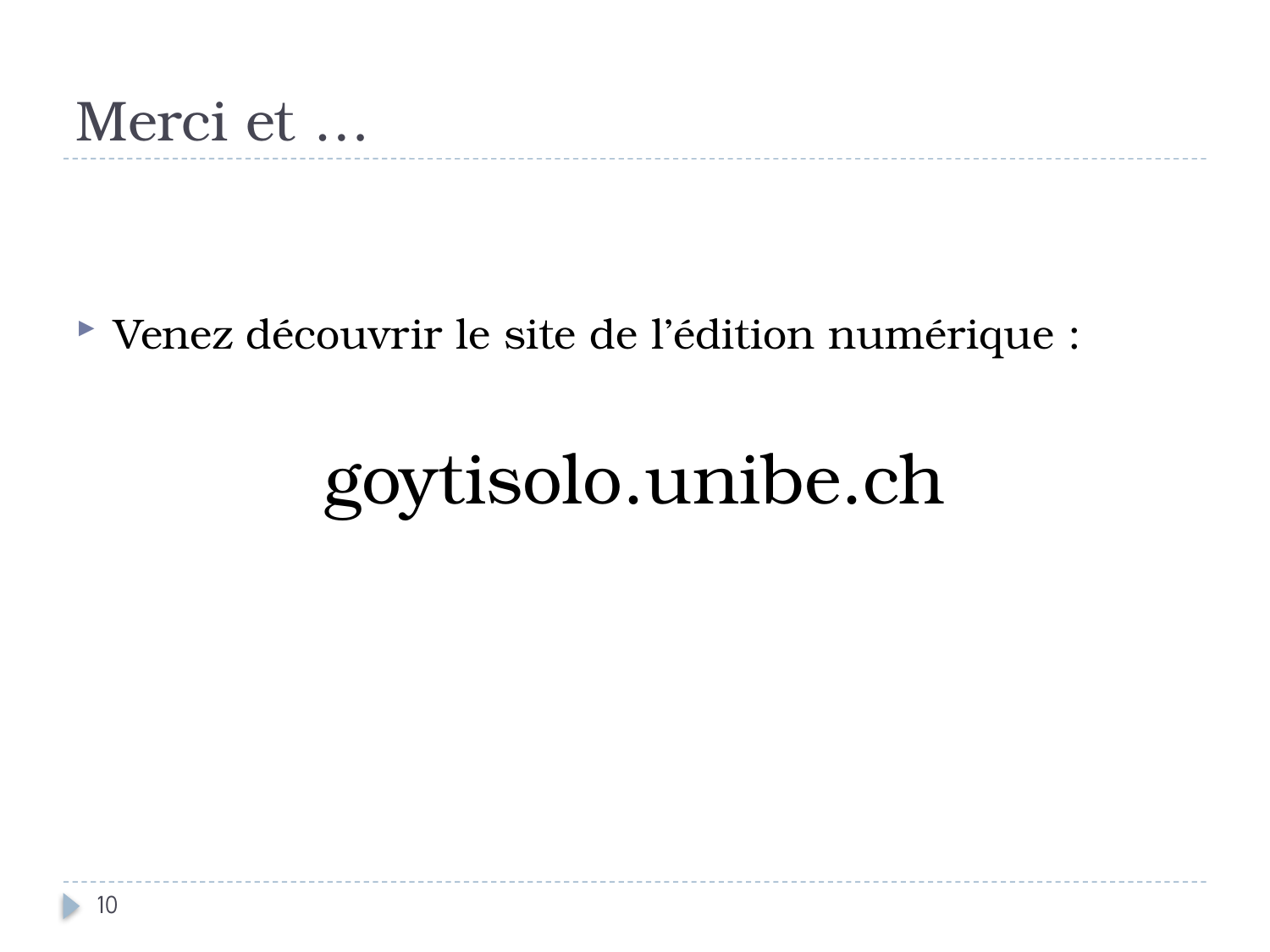

# Merci et …

Venez découvrir le site de l’édition numérique :

goytisolo.unibe.ch
10